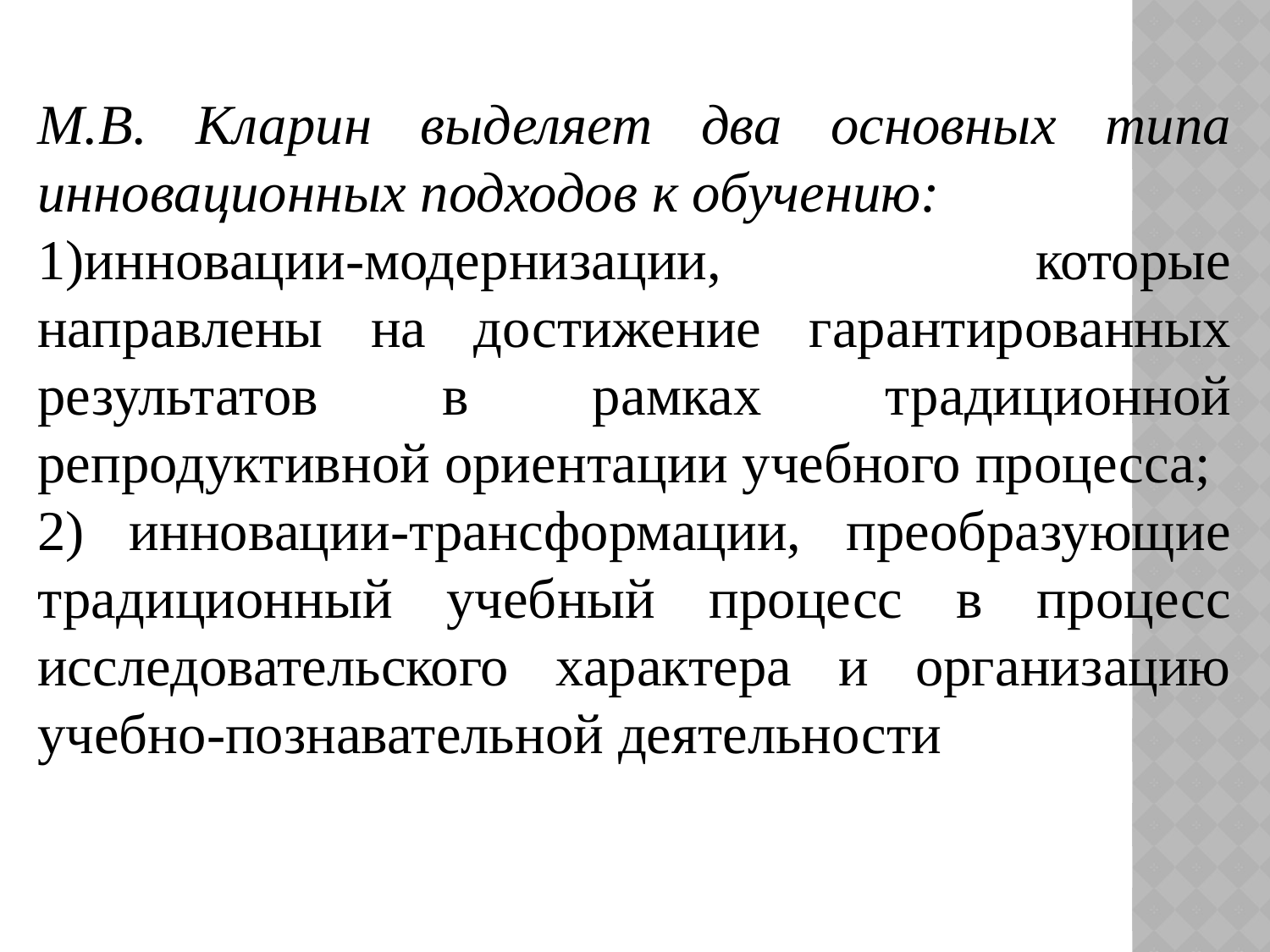

М.В. Кларин выделяет два основных типа инновационных подходов к обучению:
1)инновации-модернизации, которые направлены на достижение гарантированных результатов в рамках традиционной репродуктивной ориентации учебного процесса;
2) инновации-трансформации, преобразующие традиционный учебный процесс в процесс исследовательского характера и организацию учебно-познавательной деятельности